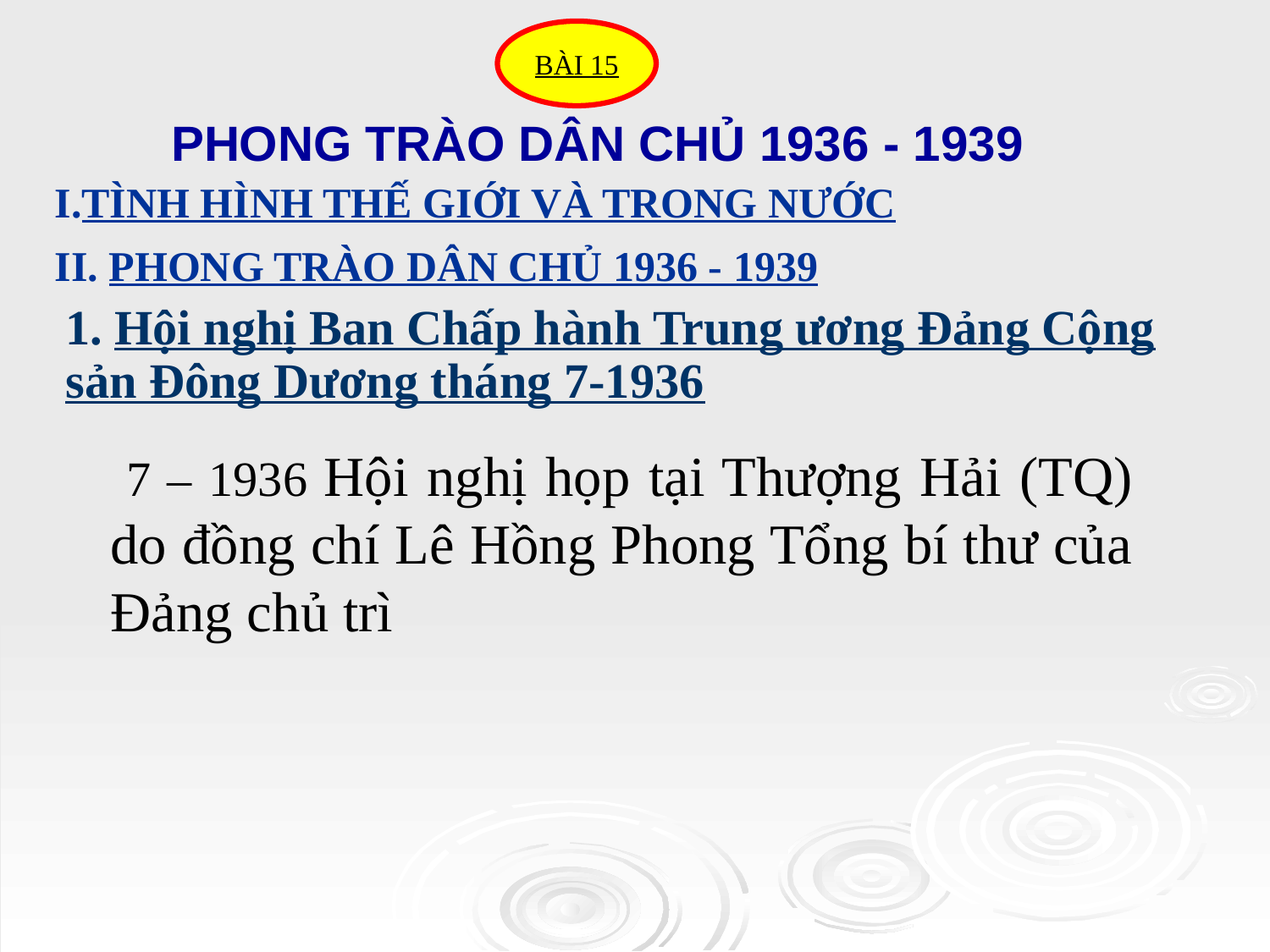

BÀI 15
PHONG TRÀO DÂN CHỦ 1936 - 1939
I.TÌNH HÌNH THẾ GIỚI VÀ TRONG NƯỚC
II. PHONG TRÀO DÂN CHỦ 1936 - 1939
1. Hội nghị Ban Chấp hành Trung ương Đảng Cộng sản Đông Dương tháng 7-1936
 7 – 1936 Hội nghị họp tại Thượng Hải (TQ) do đồng chí Lê Hồng Phong Tổng bí thư của Đảng chủ trì